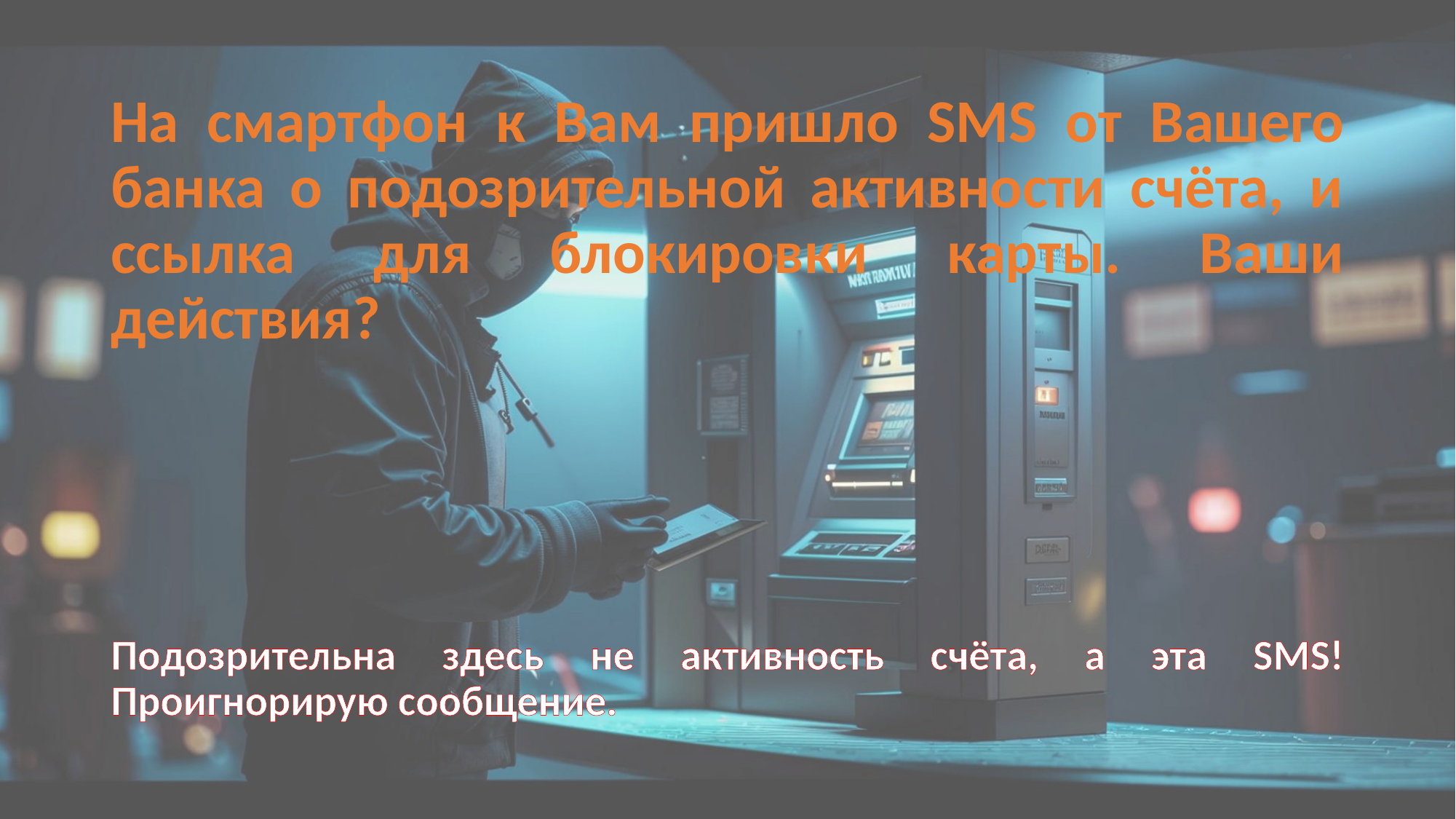

# На смартфон к Вам пришло SMS от Вашего банка о подозрительной активности счёта, и ссылка для блокировки карты. Ваши действия?
Подозрительна здесь не активность счёта, а эта SMS! Проигнорирую сообщение.